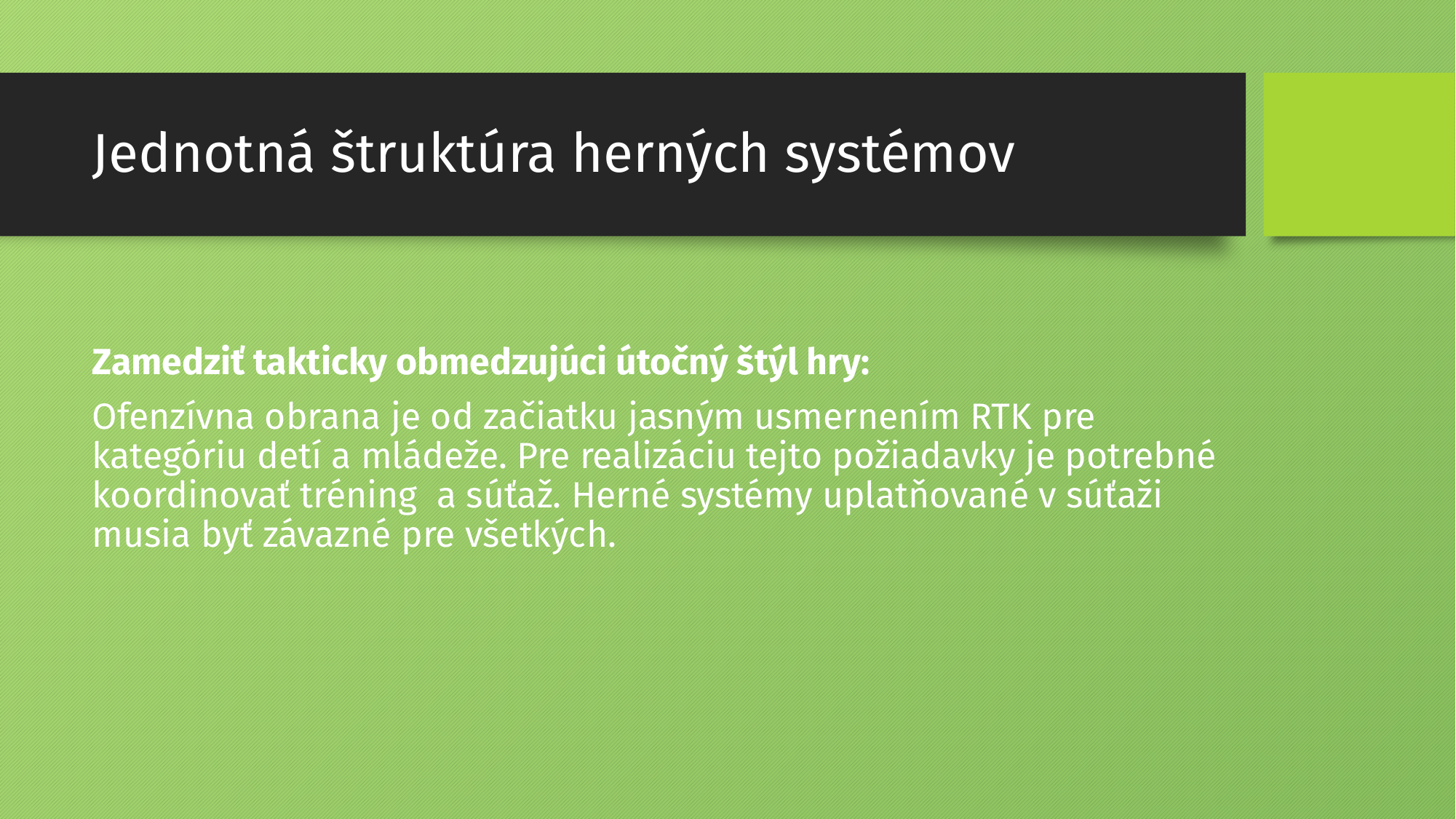

# Jednotná štruktúra herných systémov

Zamedziť takticky obmedzujúci útočný štýl hry:
Ofenzívna obrana je od začiatku jasným usmernením RTK pre kategóriu detí a mládeže. Pre realizáciu tejto požiadavky je potrebné koordinovať tréning  a súťaž. Herné systémy uplatňované v súťaži musia byť závazné pre všetkých.